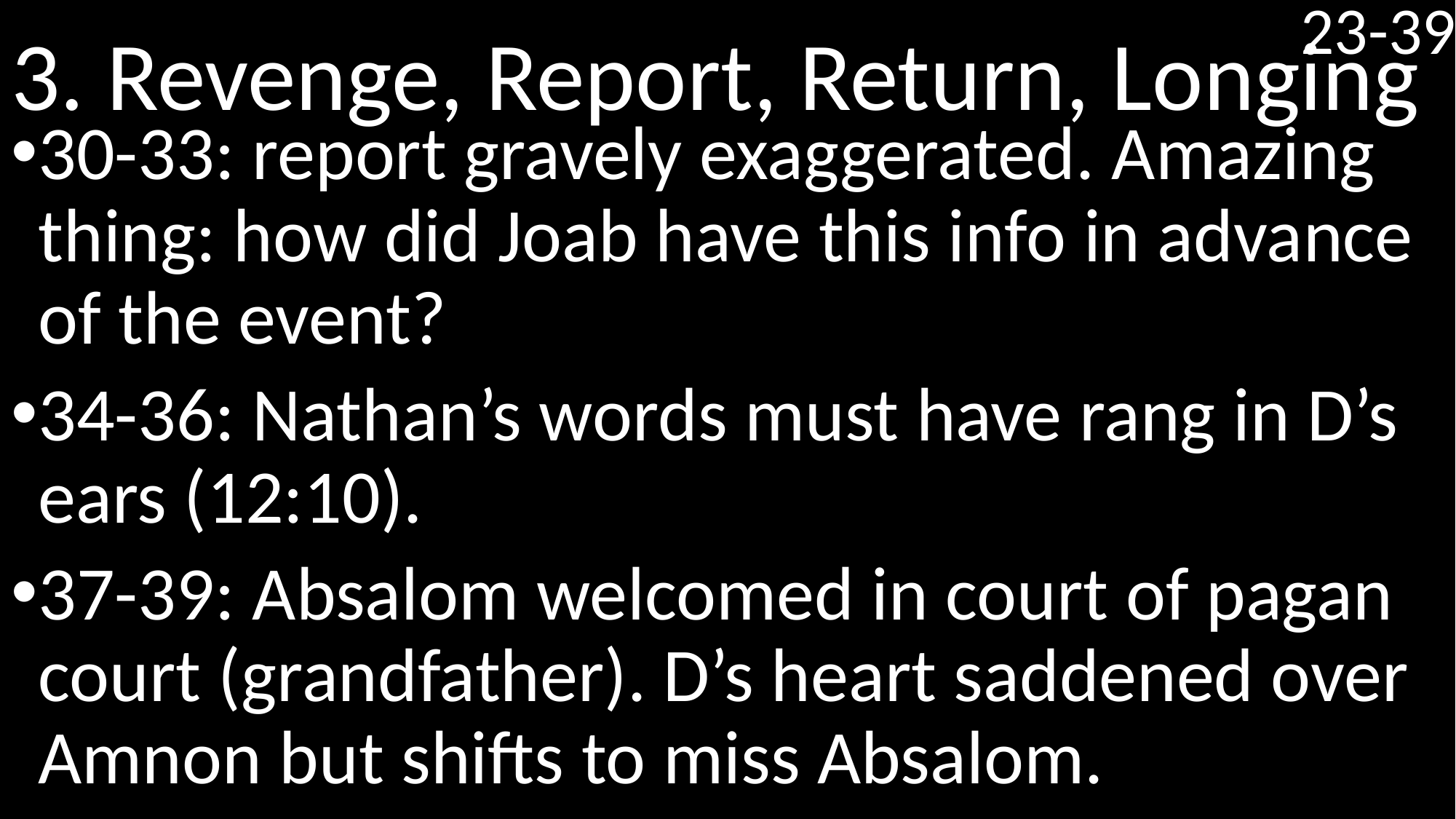

# 3. Revenge, Report, Return, Longing
23-39
30-33: report gravely exaggerated. Amazing thing: how did Joab have this info in advance of the event?
34-36: Nathan’s words must have rang in D’s ears (12:10).
37-39: Absalom welcomed in court of pagan court (grandfather). D’s heart saddened over Amnon but shifts to miss Absalom.